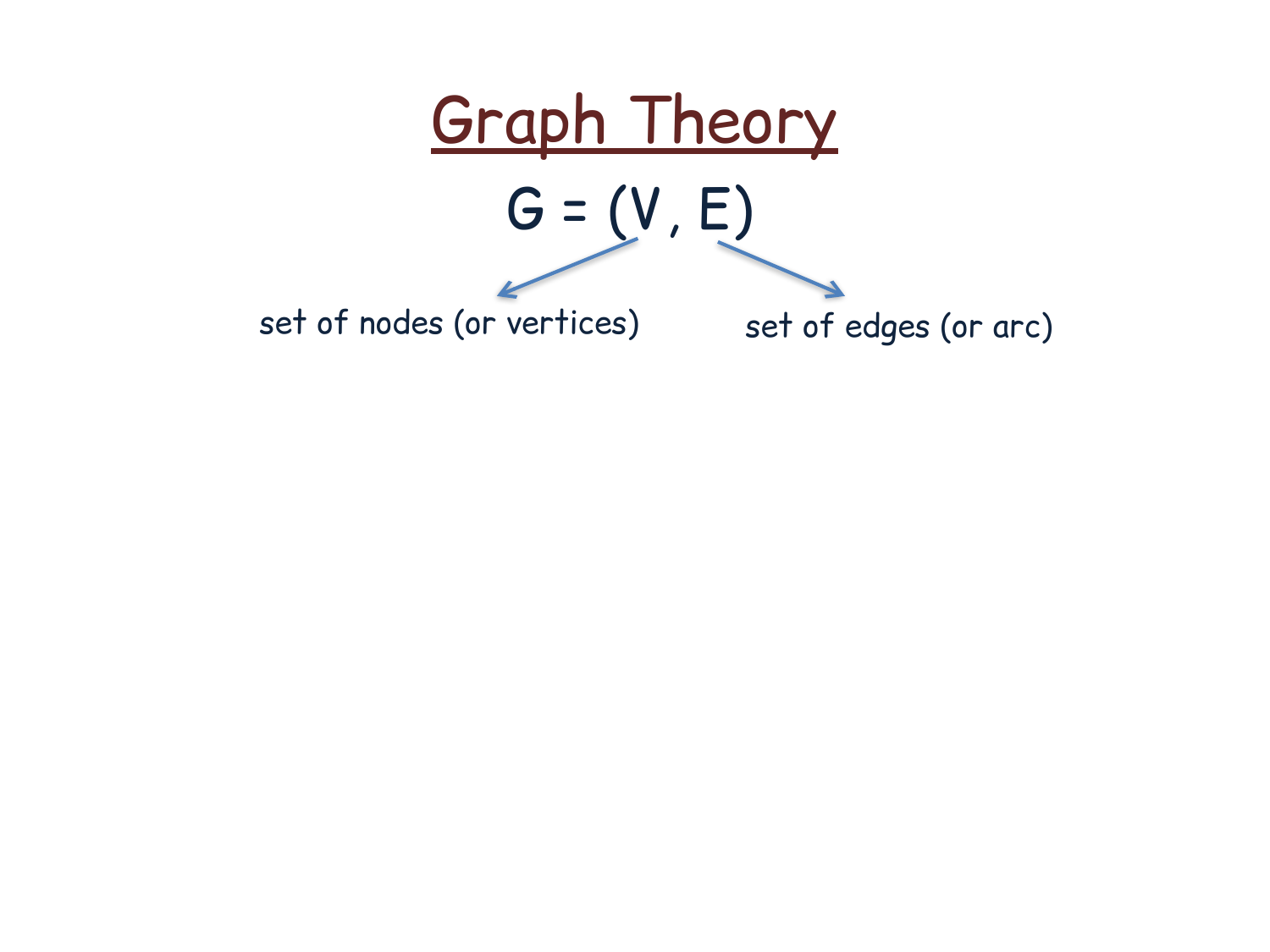

Graph Theory
G = (V, E)

set of nodes (or vertices)
set of edges (or arc)